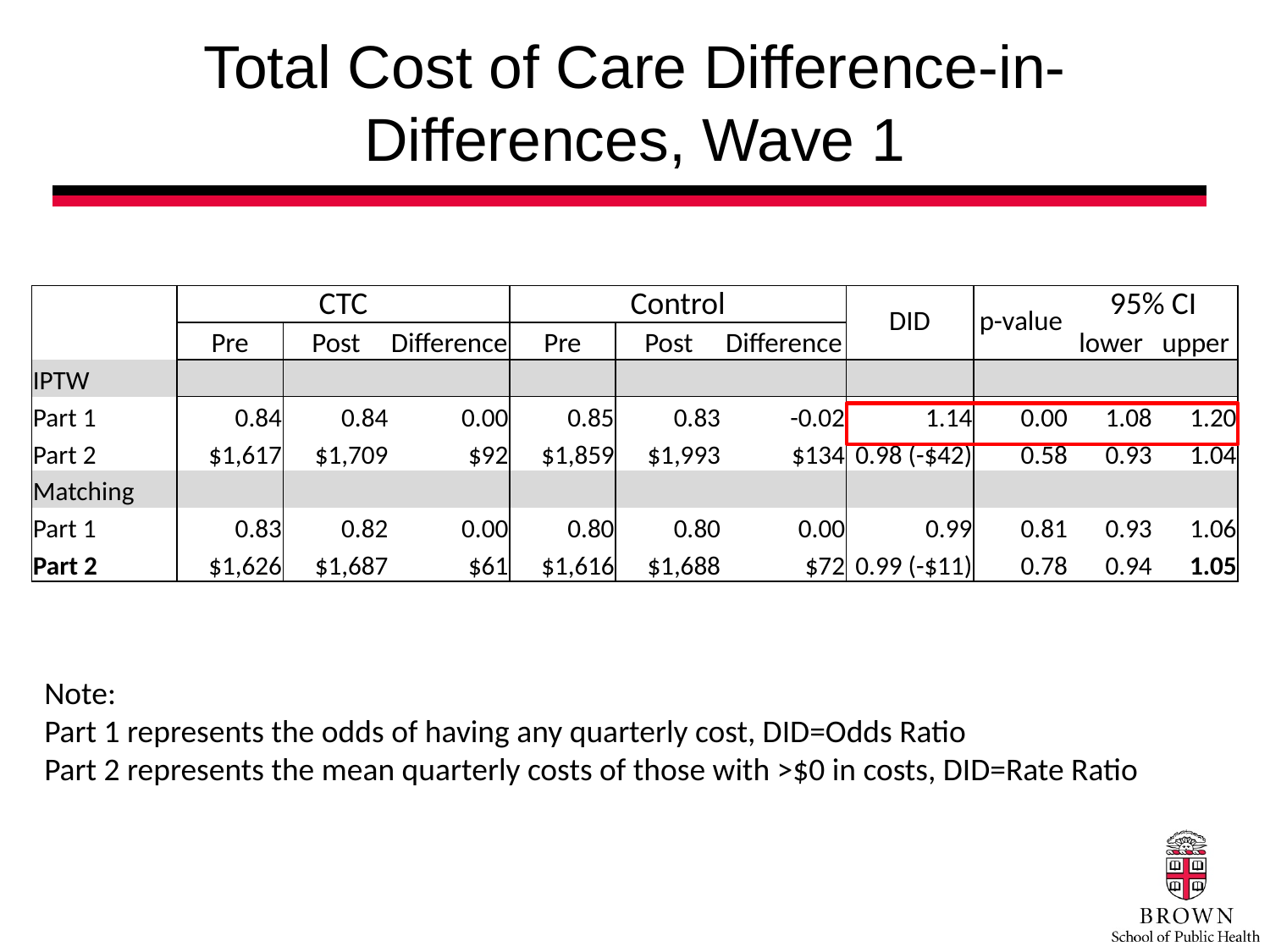

# Total Cost of Care Difference-in- Differences, Wave 1
|  | CTC |  |  | Control |  |  | DID | p-value | 95% CI |  |
| --- | --- | --- | --- | --- | --- | --- | --- | --- | --- | --- |
|  | Pre | Post | Difference | Pre | Post | Difference |  |  | lower | upper |
| IPTW |  |  |  |  |  |  |  |  |  |  |
| Part 1 | 0.84 | 0.84 | 0.00 | 0.85 | 0.83 | -0.02 | 1.14 | 0.00 | 1.08 | 1.20 |
| Part 2 | $1,617 | $1,709 | $92 | $1,859 | $1,993 | $134 | 0.98 (-$42) | 0.58 | 0.93 | 1.04 |
| Matching |  |  |  |  |  |  |  |  |  |  |
| Part 1 | 0.83 | 0.82 | 0.00 | 0.80 | 0.80 | 0.00 | 0.99 | 0.81 | 0.93 | 1.06 |
| Part 2 | $1,626 | $1,687 | $61 | $1,616 | $1,688 | $72 | 0.99 (-$11) | 0.78 | 0.94 | 1.05 |

Note:
Part 1 represents the odds of having any quarterly cost, DID=Odds Ratio
Part 2 represents the mean quarterly costs of those with >$0 in costs, DID=Rate Ratio